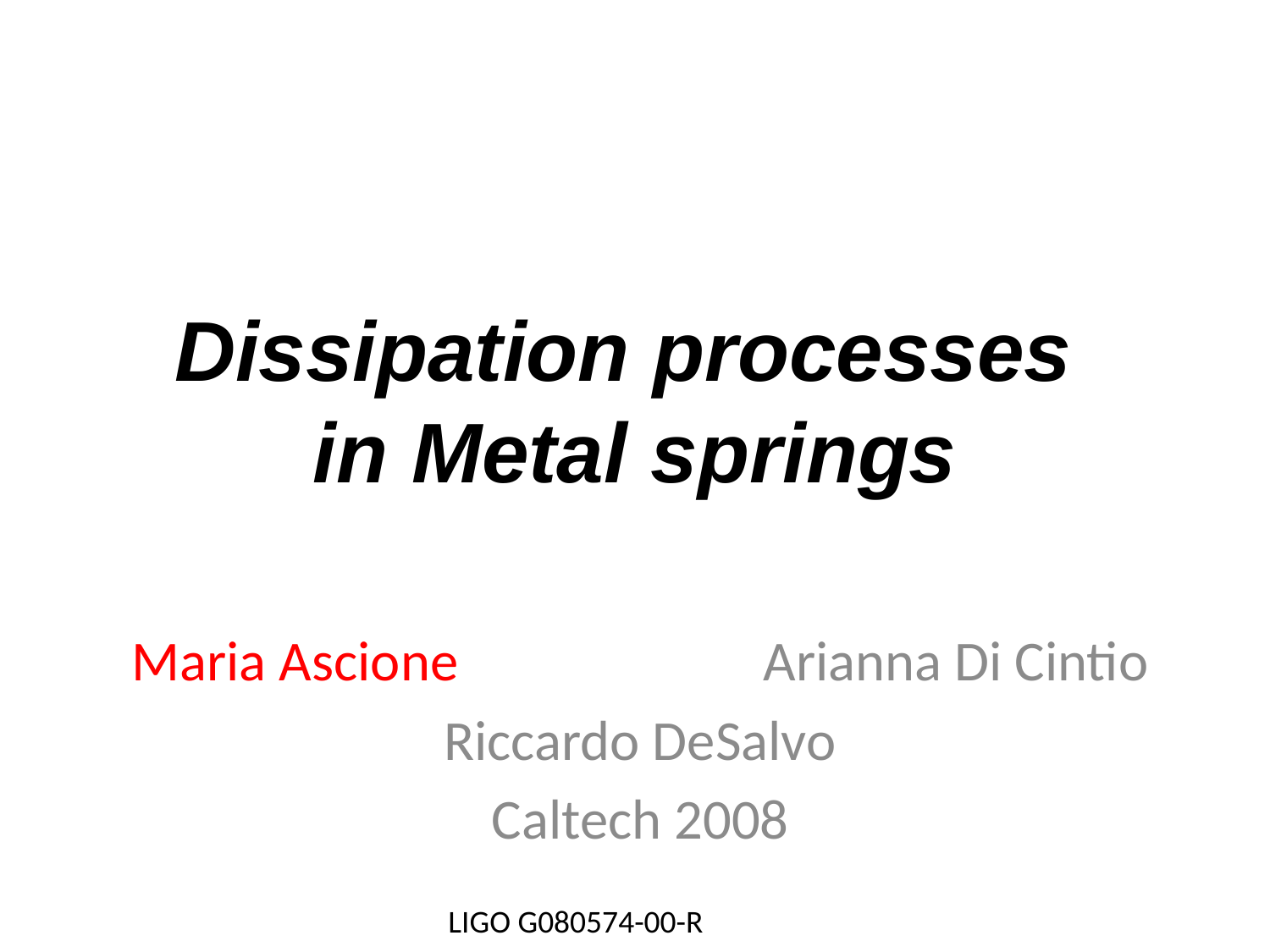

# Dissipation processes in Metal springs

Maria Ascione                        Arianna Di Cintio
Riccardo DeSalvo
Caltech 2008
LIGO G080574-00-R